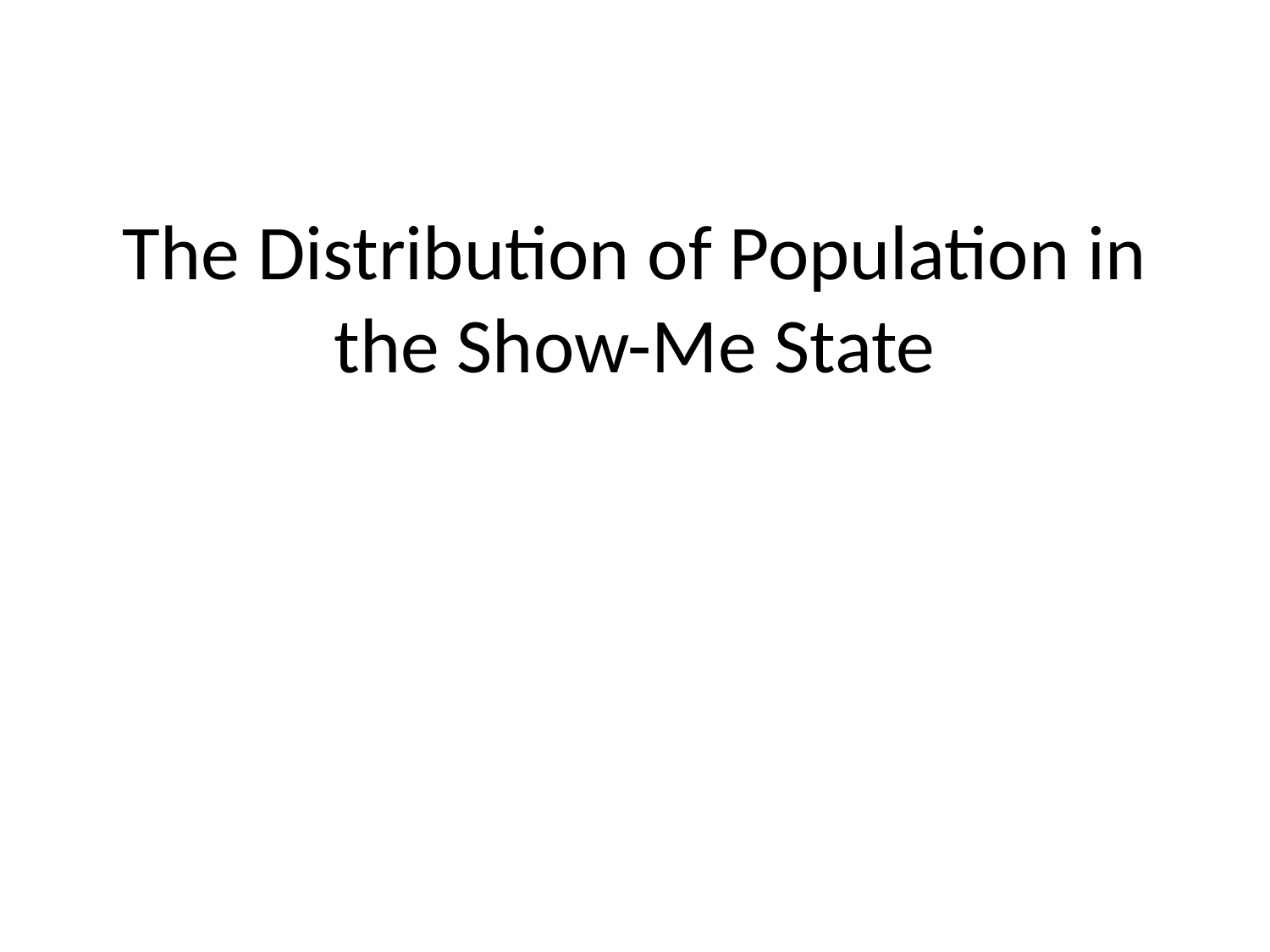

# The Distribution of Population in the Show-Me State